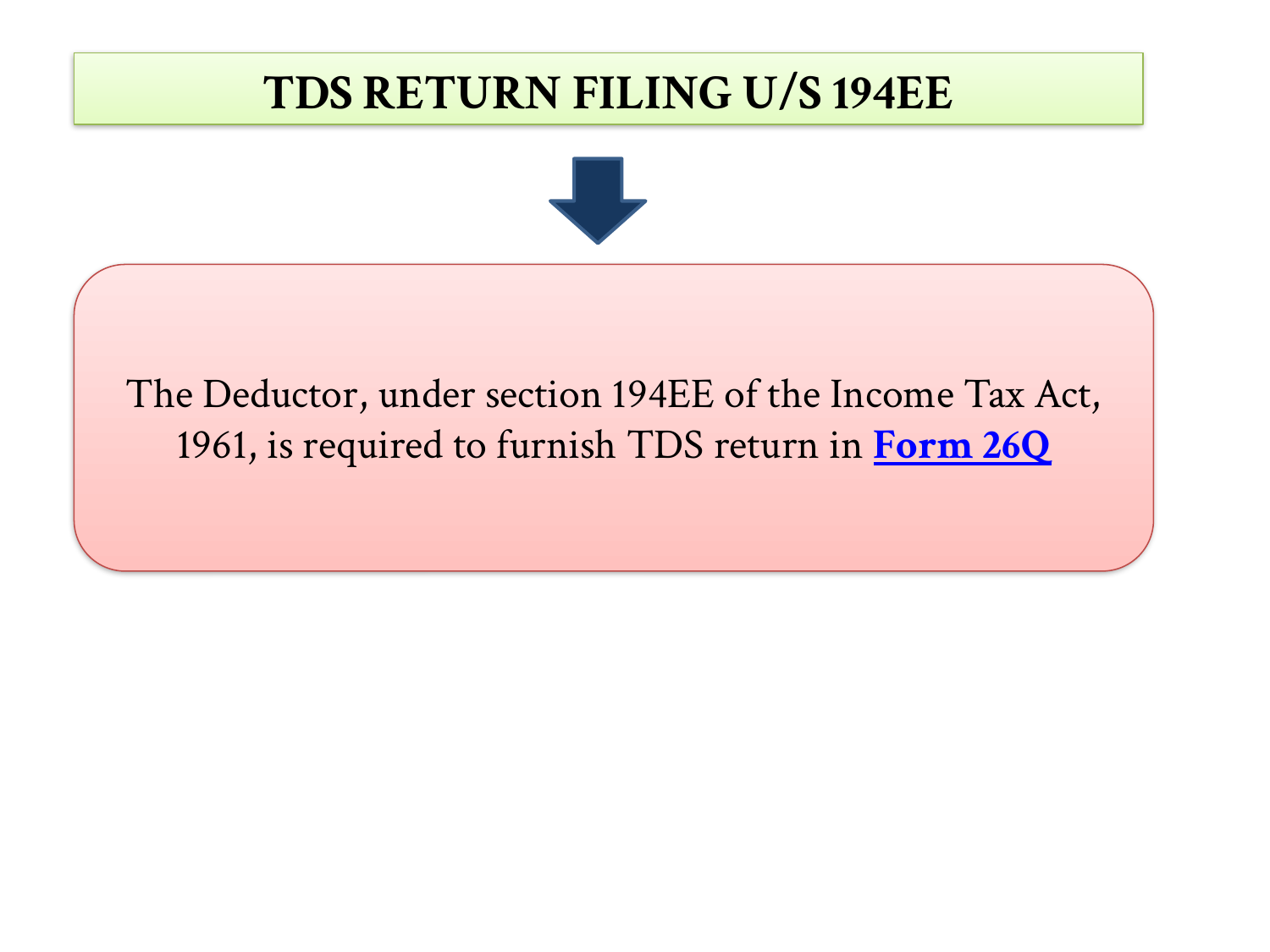

TDS RETURN FILING U/S 194EE

The Deductor, under section 194EE of the Income Tax Act, 1961, is required to furnish TDS return in Form 26Q